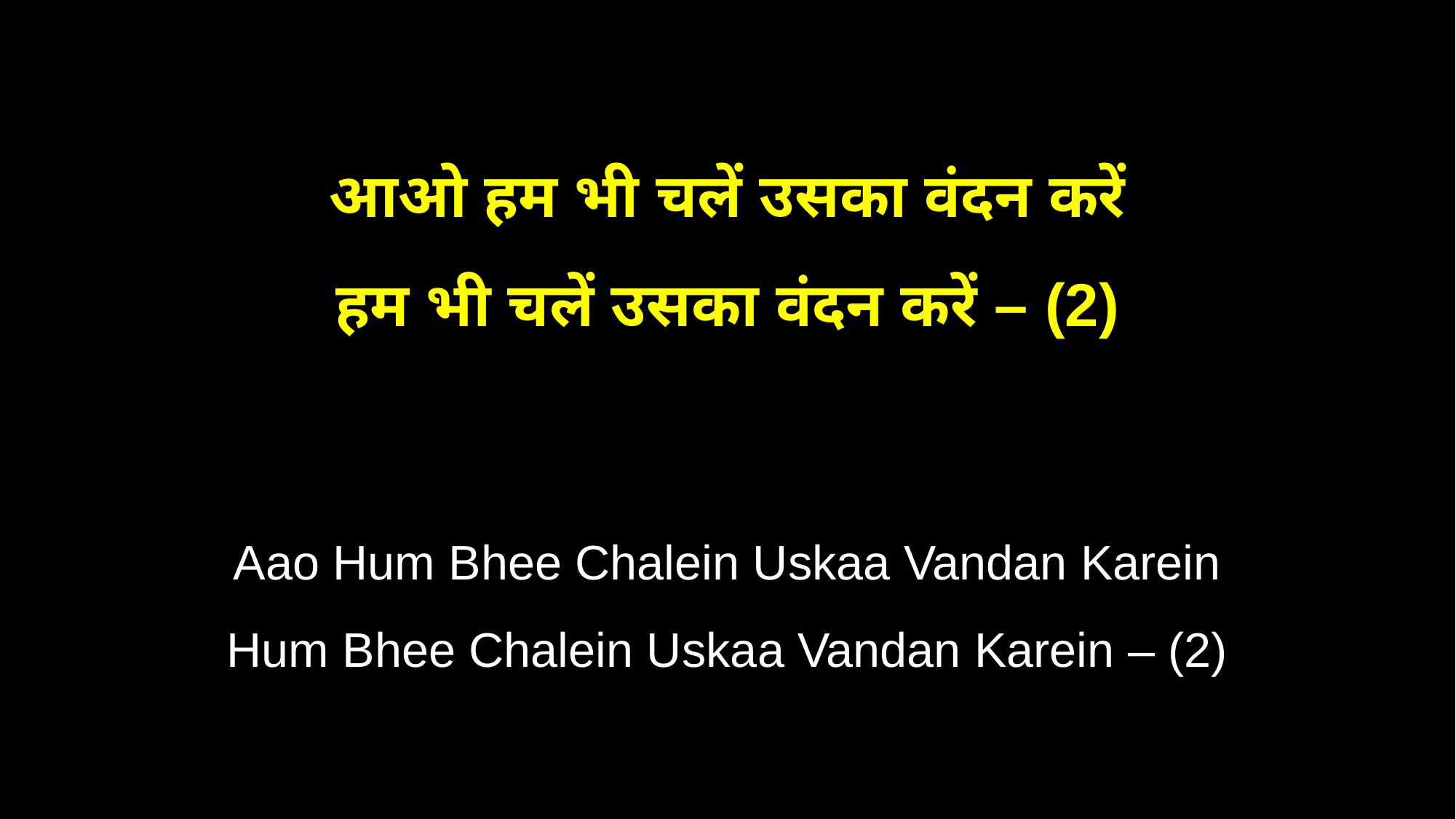

आओ हम भी चलें उसका वंदन करें
हम भी चलें उसका वंदन करें – (2)
Aao Hum Bhee Chalein Uskaa Vandan Karein
Hum Bhee Chalein Uskaa Vandan Karein – (2)